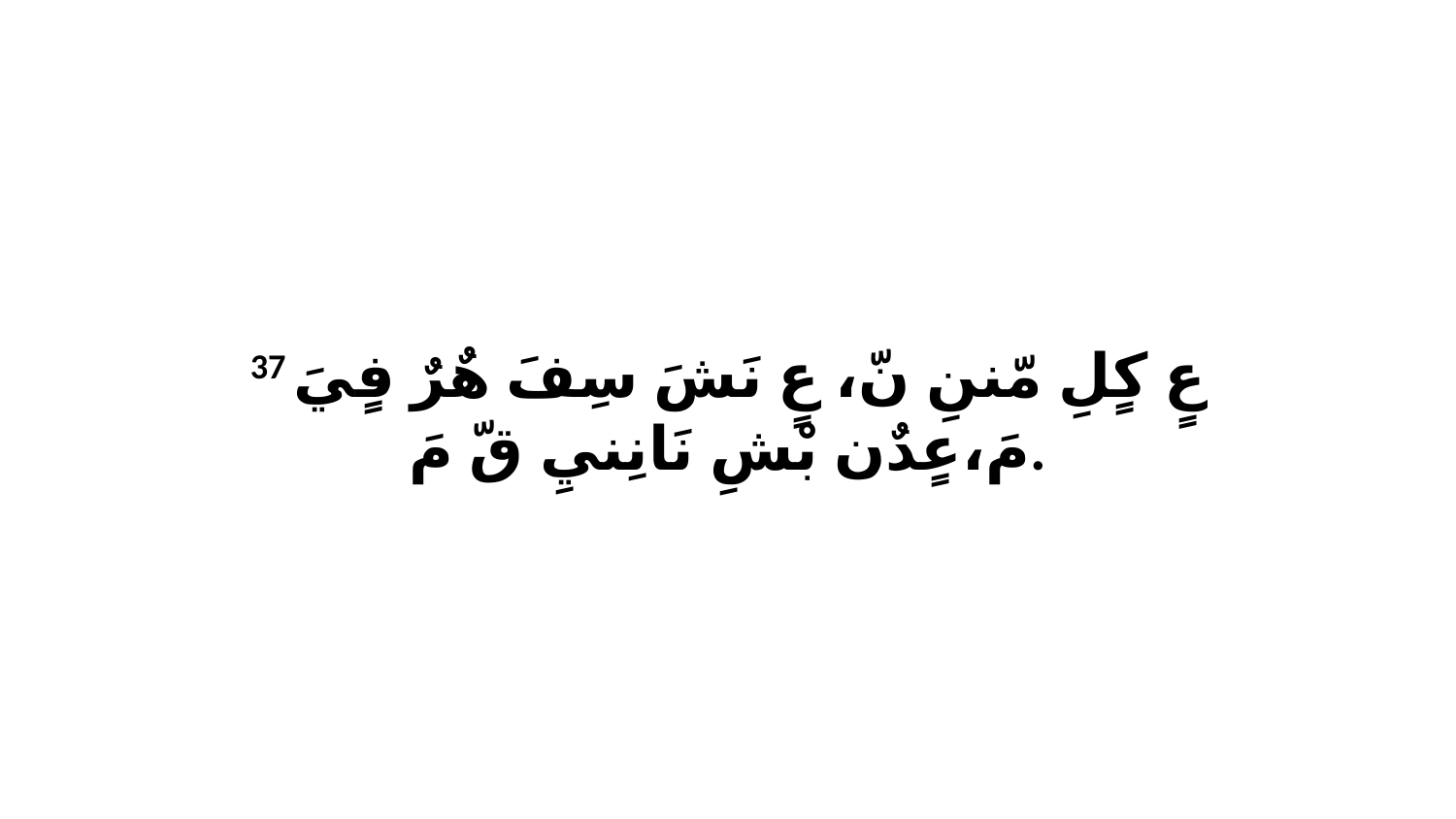

37 عٍ كٍلِ مّننِ نّ، عٍ نَشَ سِفَ هٌرٌ فٍيَ مَ،عٍدٌن بْشِ نَانِنيِ قّ مَ.